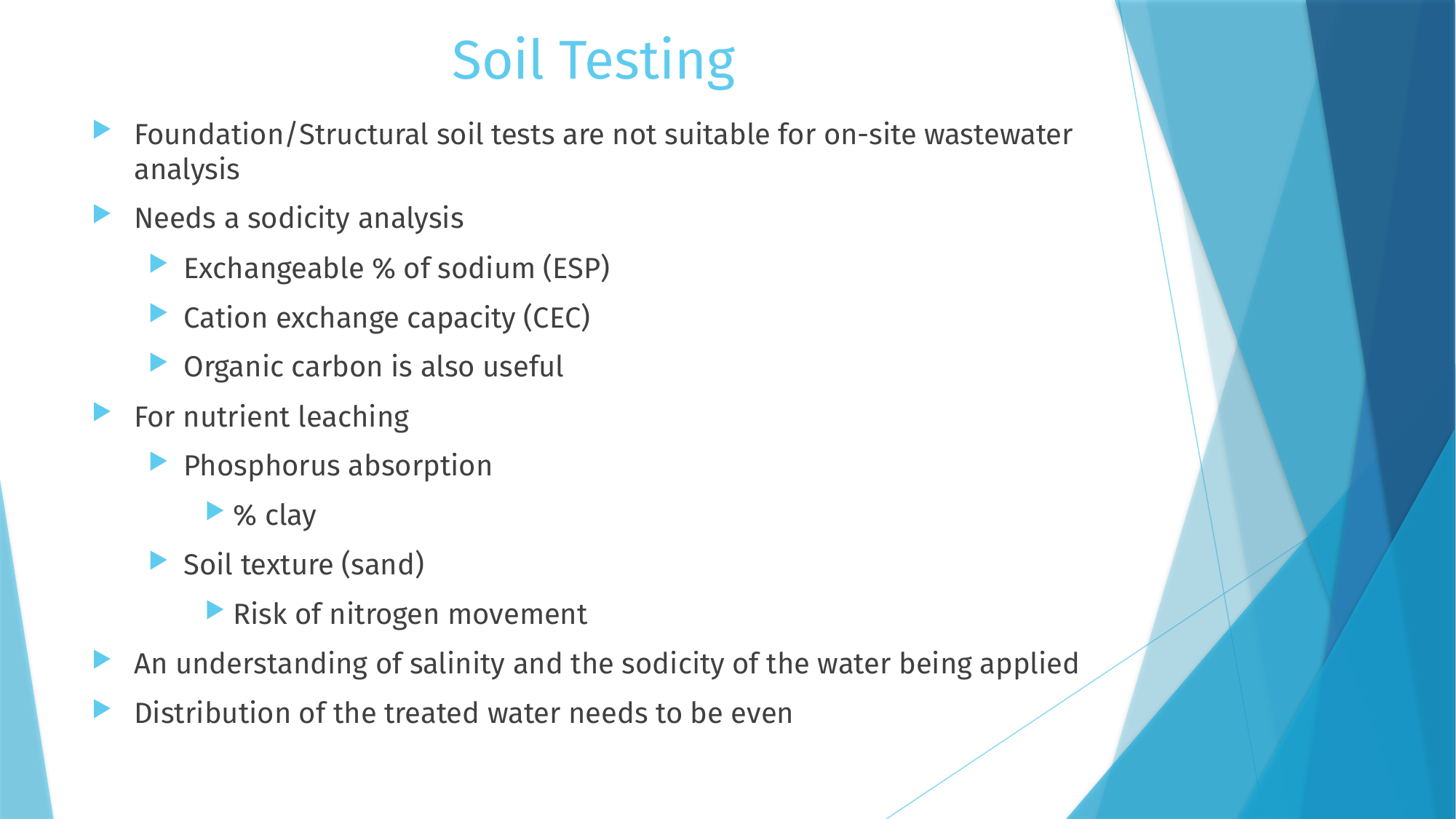

# Soil Testing
Foundation/Structural soil tests are not suitable for on-site wastewater analysis
Needs a sodicity analysis
Exchangeable % of sodium (ESP)
Cation exchange capacity (CEC)
Organic carbon is also useful
For nutrient leaching
Phosphorus absorption
% clay
Soil texture (sand)
Risk of nitrogen movement
An understanding of salinity and the sodicity of the water being applied
Distribution of the treated water needs to be even